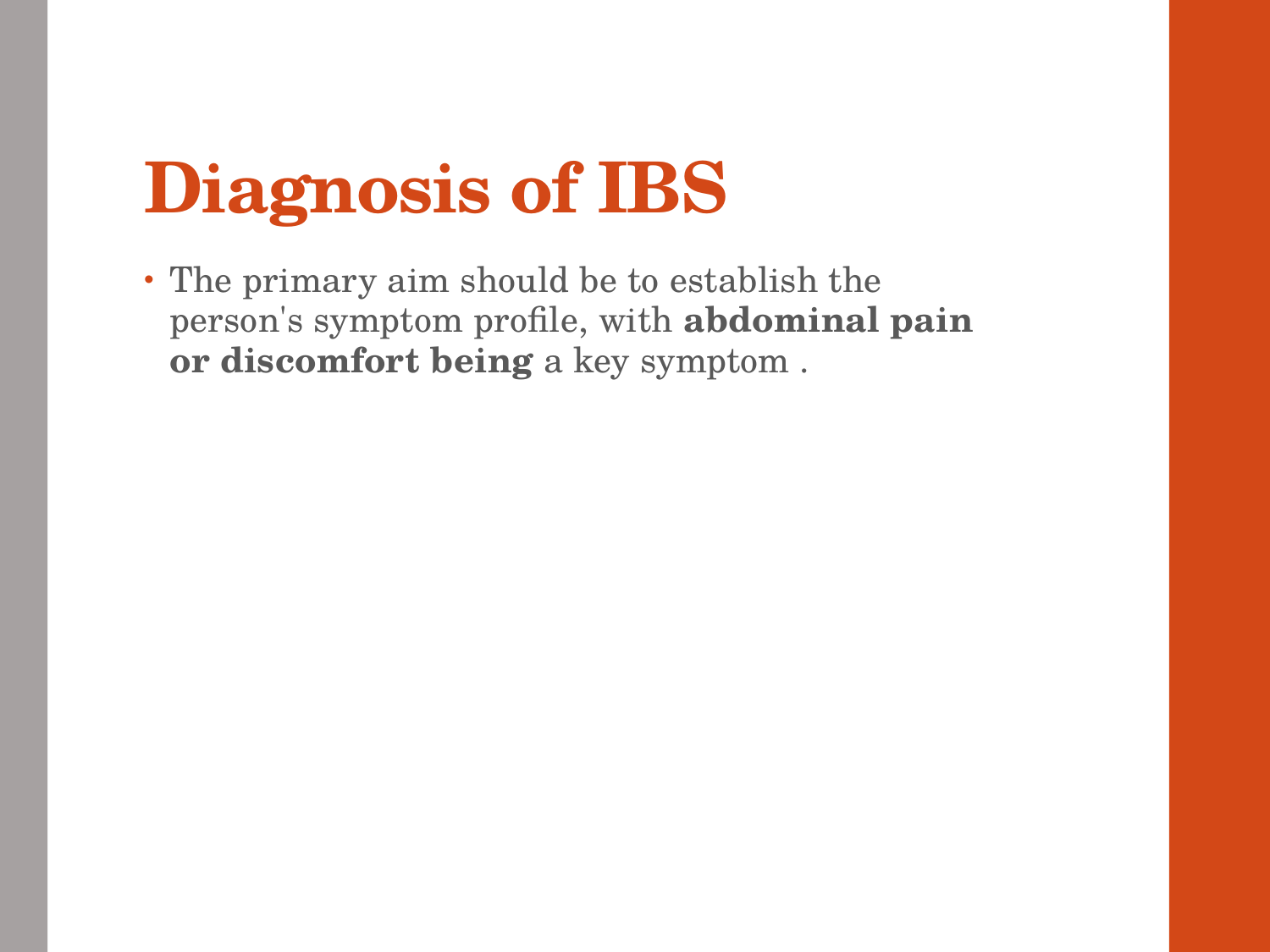

# Diagnosis of IBS
The primary aim should be to establish the person's symptom profile, with abdominal pain or discomfort being a key symptom .